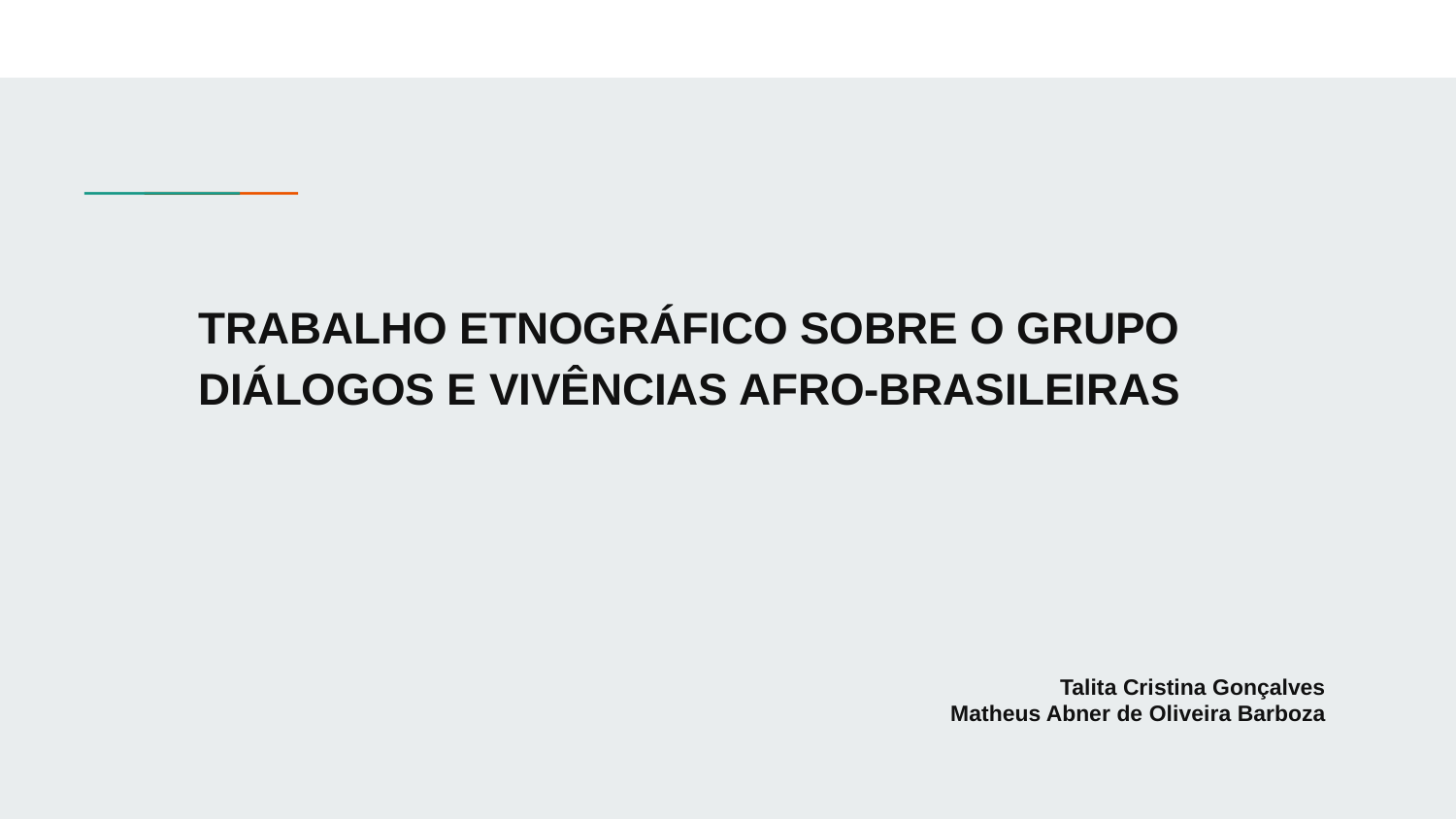

# TRABALHO ETNOGRÁFICO SOBRE O GRUPO DIÁLOGOS E VIVÊNCIAS AFRO-BRASILEIRAS
Talita Cristina Gonçalves
Matheus Abner de Oliveira Barboza